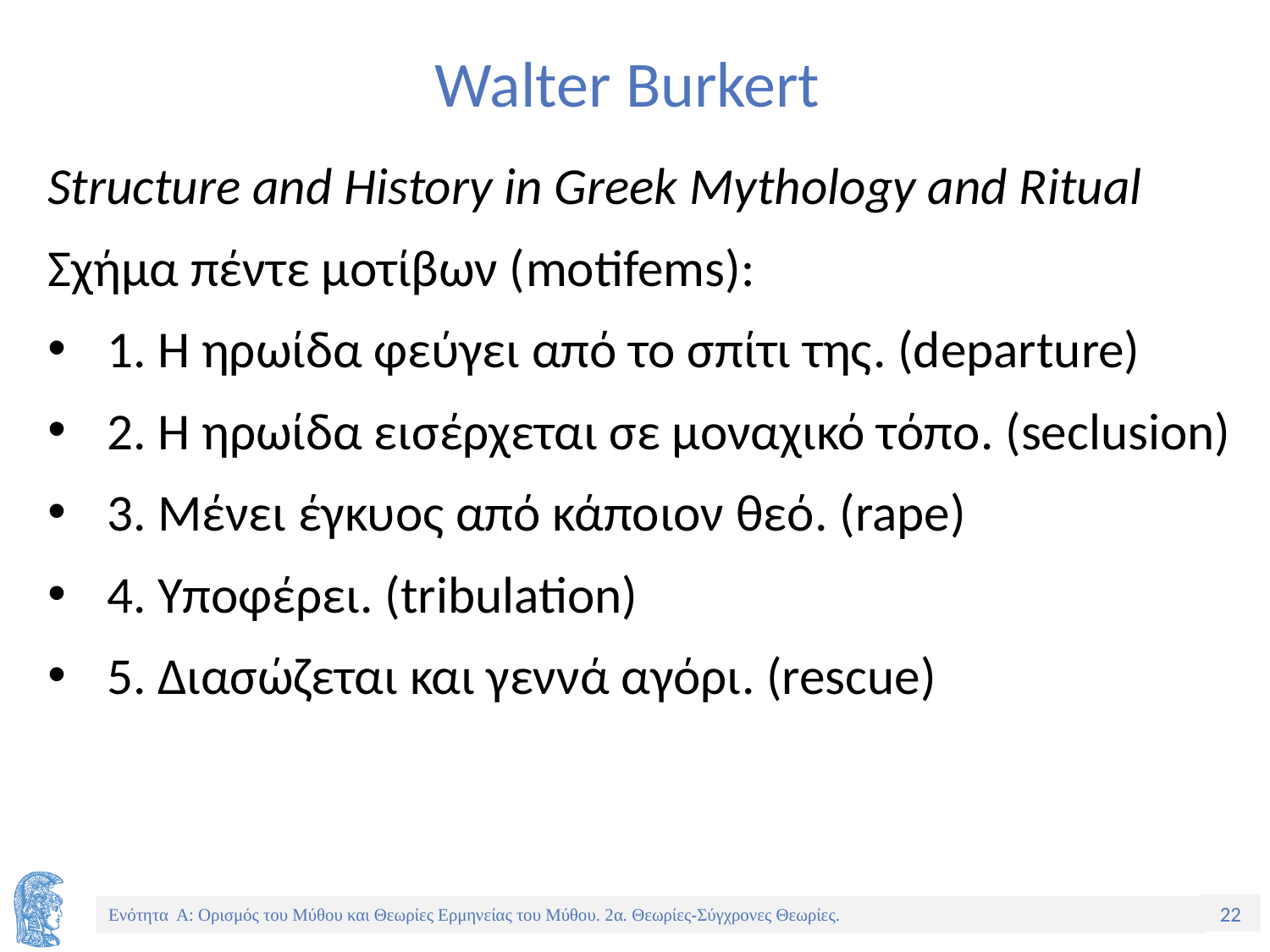

# Walter Burkert
Structure and History in Greek Mythology and Ritual
Σχήμα πέντε μοτίβων (motifems):
 1. Η ηρωίδα φεύγει από το σπίτι της. (departure)
 2. Η ηρωίδα εισέρχεται σε μοναχικό τόπο. (seclusion)
 3. Μένει έγκυος από κάποιον θεό. (rape)
 4. Υποφέρει. (tribulation)
 5. Διασώζεται και γεννά αγόρι. (rescue)